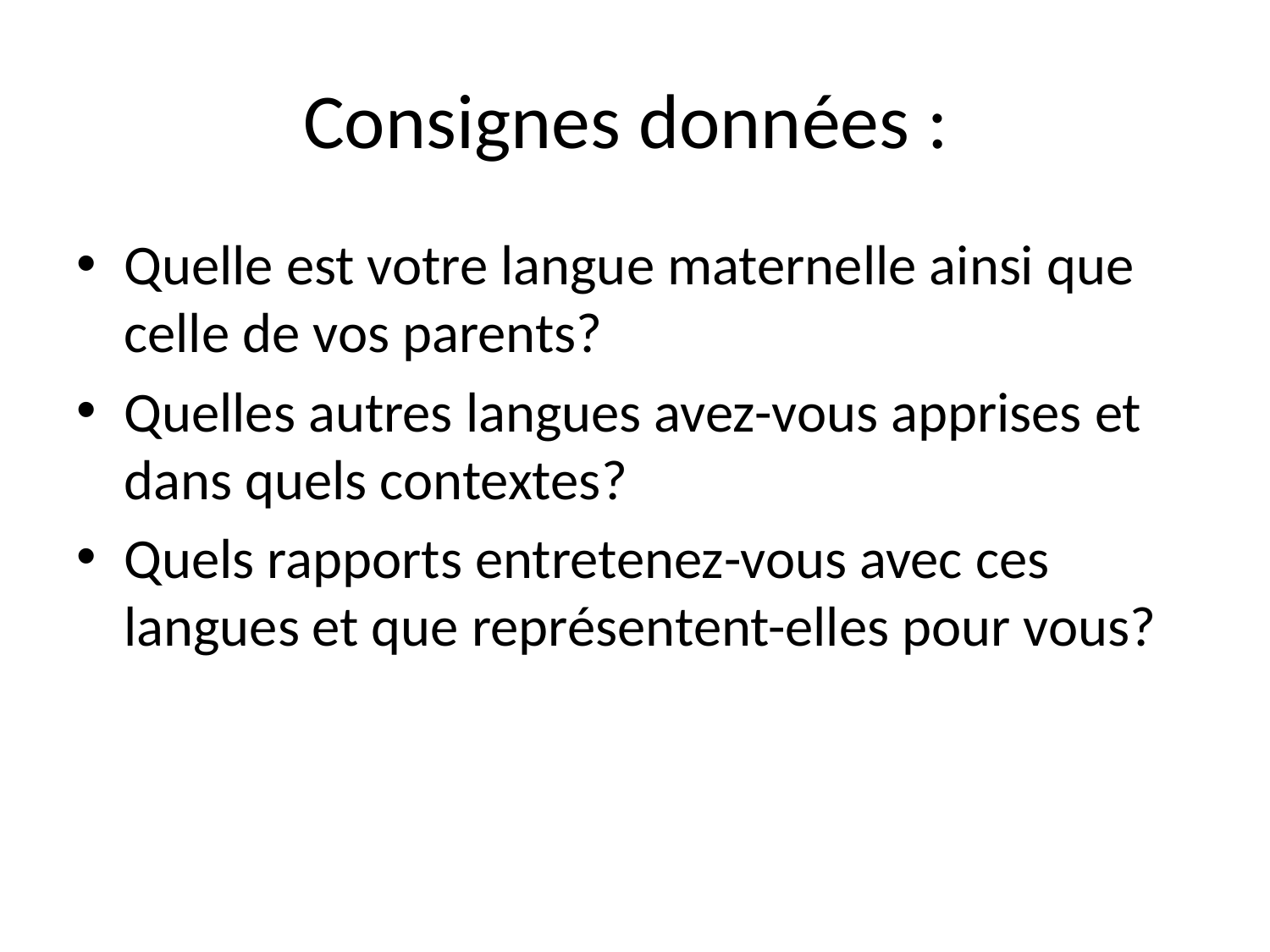

# Consignes données :
Quelle est votre langue maternelle ainsi que celle de vos parents?
Quelles autres langues avez-vous apprises et dans quels contextes?
Quels rapports entretenez-vous avec ces langues et que représentent-elles pour vous?